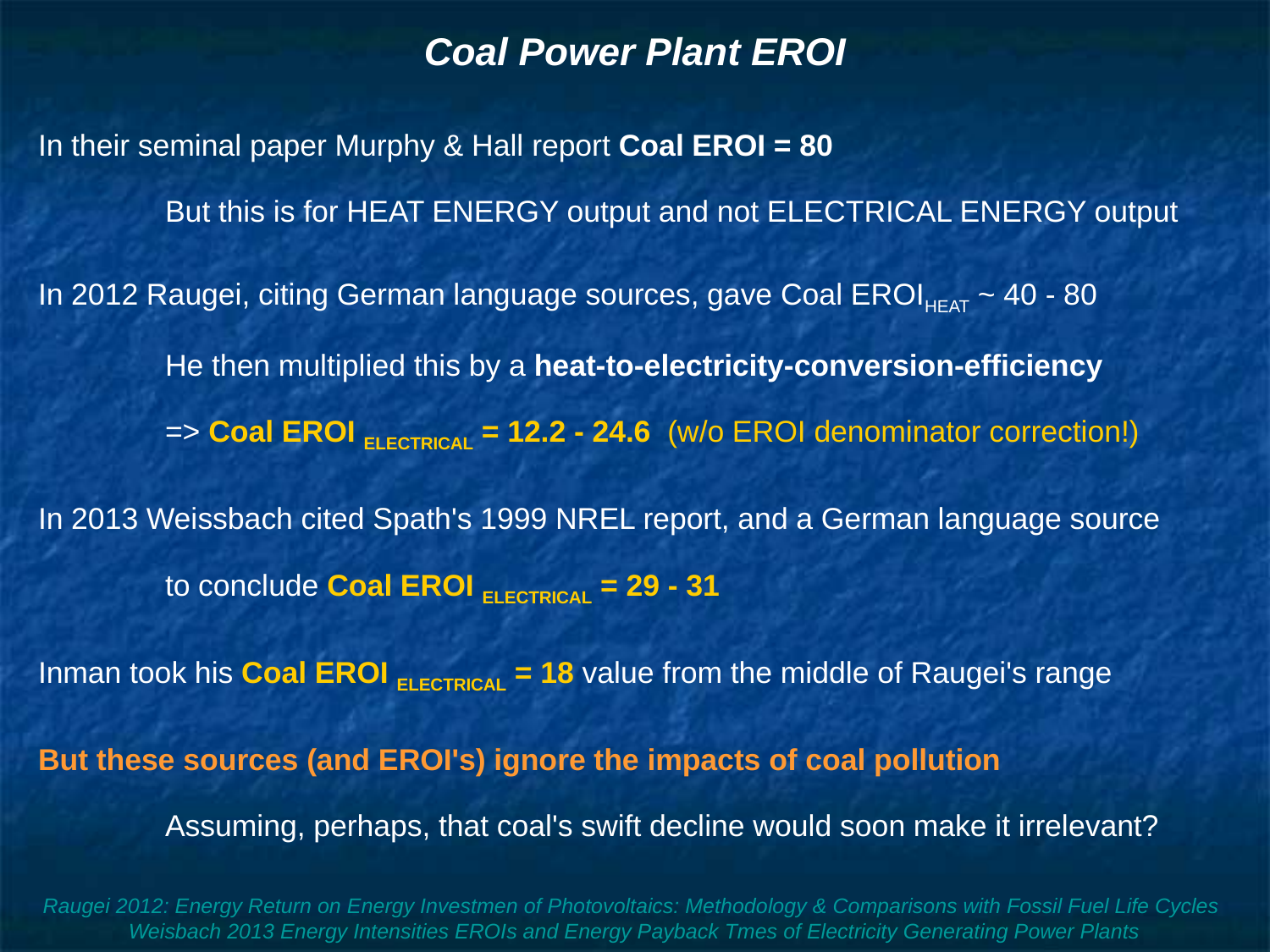

# Coal Power Plant EROI
In their seminal paper Murphy & Hall report Coal EROI = 80

	But this is for HEAT ENERGY output and not ELECTRICAL ENERGY output

In 2012 Raugei, citing German language sources, gave Coal EROIHEAT ~ 40 - 80

	He then multiplied this by a heat-to-electricity-conversion-efficiency

	=> Coal EROI ELECTRICAL = 12.2 - 24.6  (w/o EROI denominator correction!)

In 2013 Weissbach cited Spath's 1999 NREL report, and a German language source

	to conclude Coal EROI ELECTRICAL = 29 - 31

Inman took his Coal EROI ELECTRICAL = 18 value from the middle of Raugei's range

But these sources (and EROI's) ignore the impacts of coal pollution

	Assuming, perhaps, that coal's swift decline would soon make it irrelevant?
Raugei 2012: Energy Return on Energy Investmen of Photovoltaics: Methodology & Comparisons with Fossil Fuel Life Cycles
Weisbach 2013 Energy Intensities EROIs and Energy Payback Tmes of Electricity Generating Power Plants